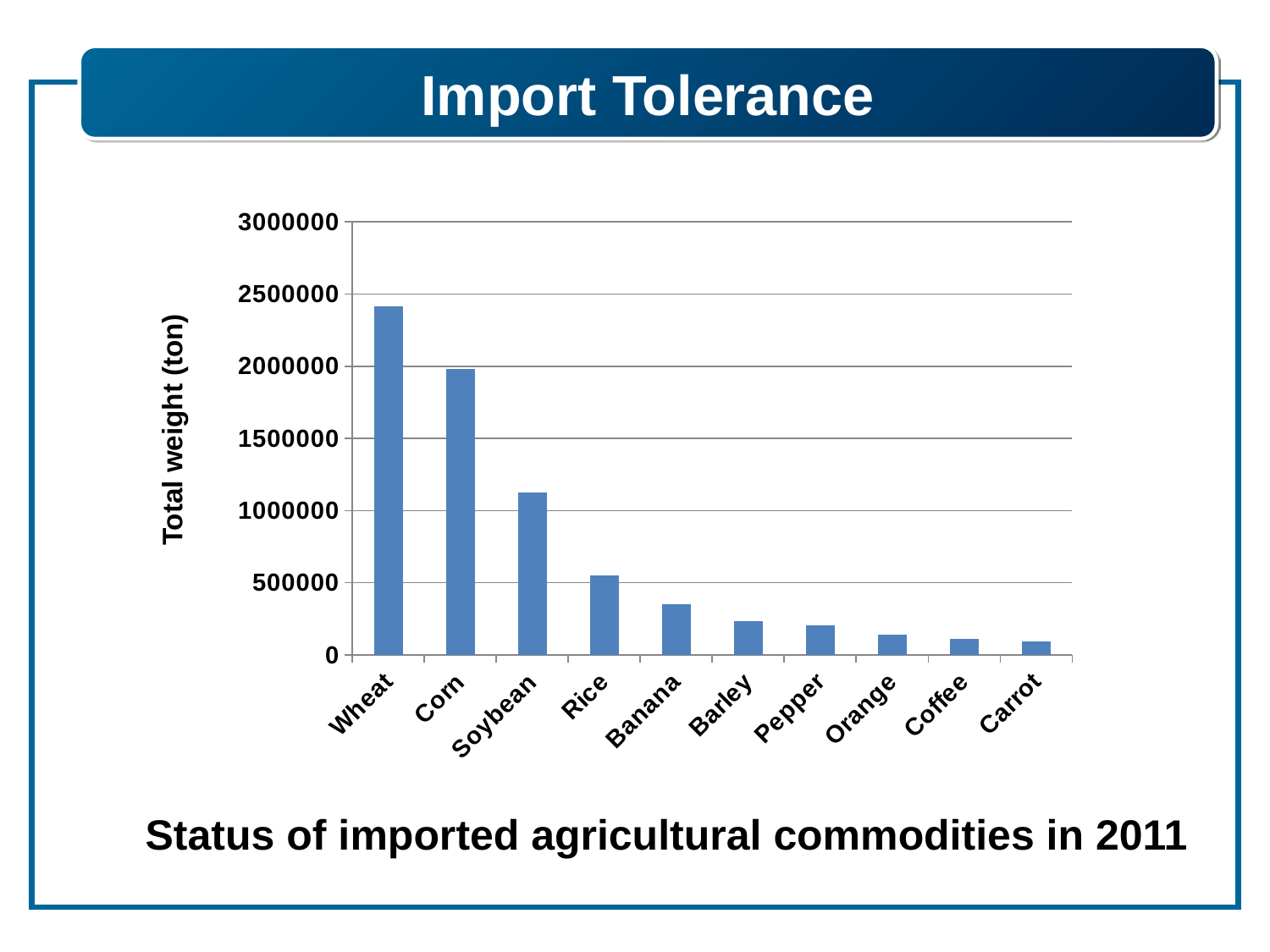

Import Tolerance

### Chart

| Category |  |
|---|---|
| Wheat | 2412530.0 |
| Corn | 1981133.0 |
| Soybean | 1125329.0 |
| Rice | 552931.0 |
| Banana | 351649.0 |
| Barley | 235502.0 |
| Pepper | 202474.0 |
| Orange | 141997.0 |
| Coffee | 108803.0 |
| Carrot | 95329.0 |
Total weight (ton)
Status of imported agricultural commodities in 2011